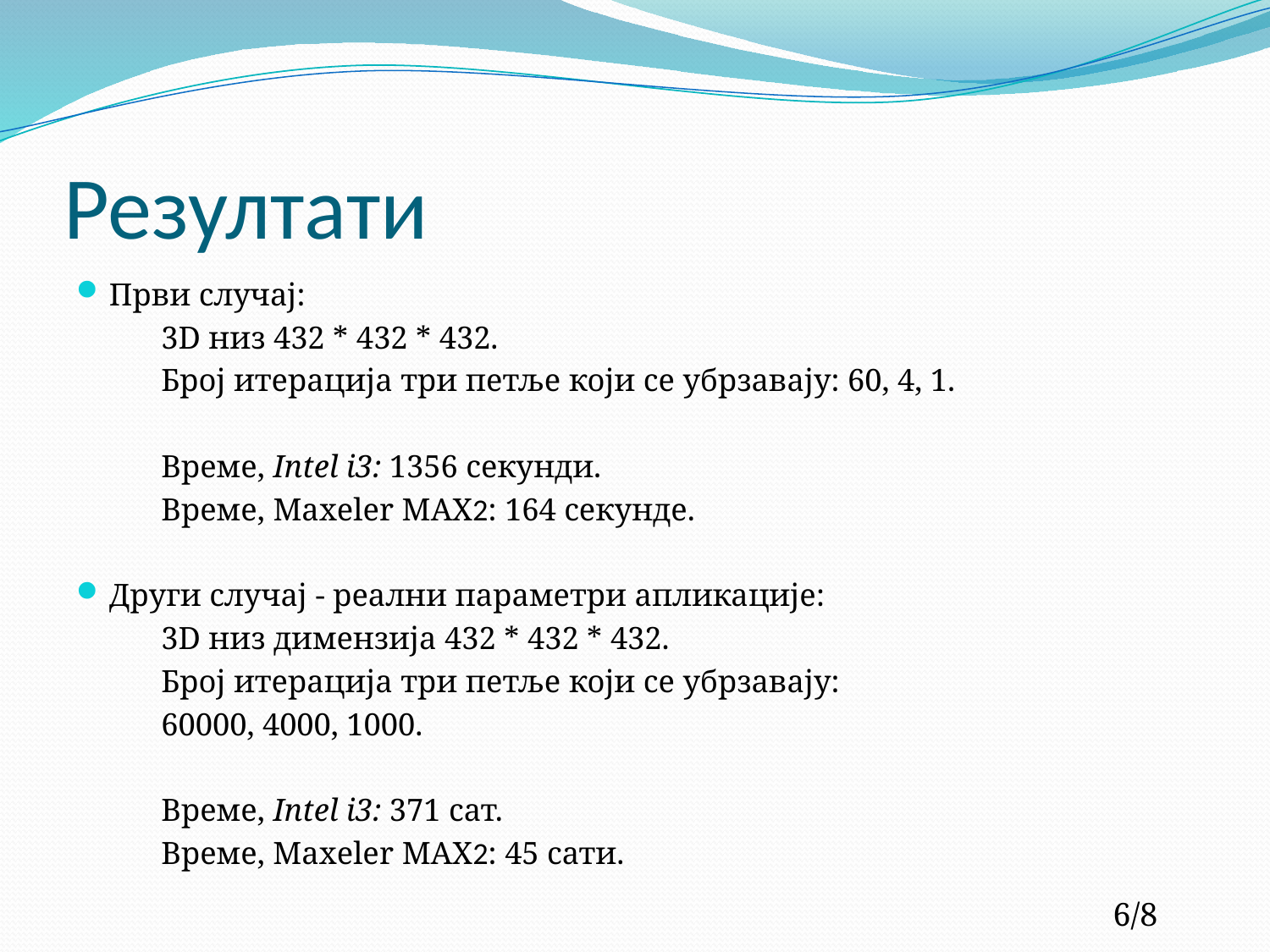

# Резултати
Први случај:
	3D низ 432 * 432 * 432.
	Број итерација три петље који се убрзавају: 60, 4, 1.

	Време, Intel i3: 1356 секунди.
	Време, Maxeler MAX2: 164 секунде.

Други случај - реални параметри апликације:
	3D низ димензија 432 * 432 * 432.
	Број итерација три петље који се убрзавају:
	60000, 4000, 1000.

	Време, Intel i3: 371 сат.
	Време, Maxeler MAX2: 45 сати.